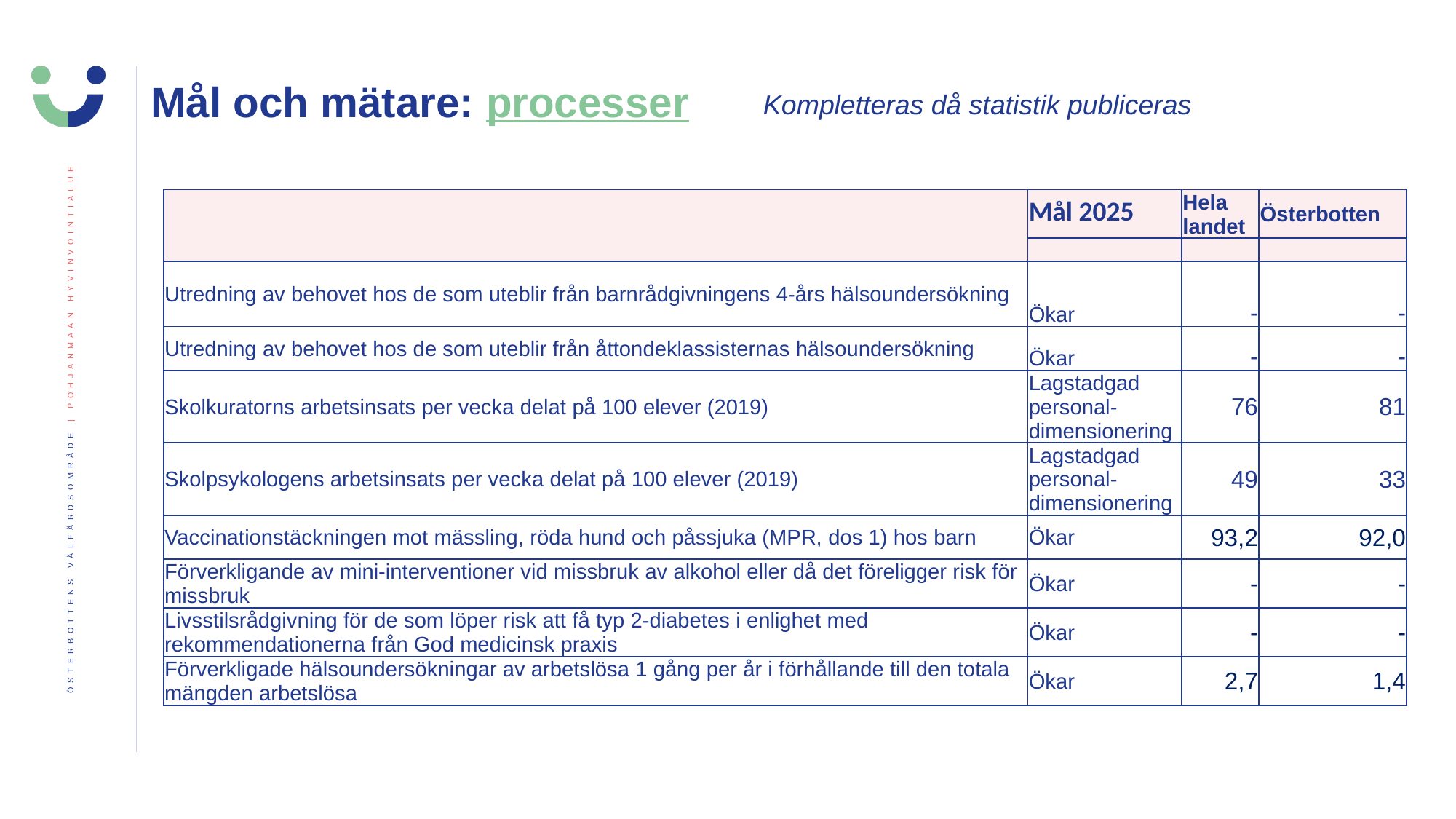

# Mål och mätare: processer
Kompletteras då statistik publiceras
|  | Mål 2025 | Hela landet | Österbotten |
| --- | --- | --- | --- |
|  |  |  |  |
| Utredning av behovet hos de som uteblir från barnrådgivningens 4-års hälsoundersökning | Ökar | - | - |
| Utredning av behovet hos de som uteblir från åttondeklassisternas hälsoundersökning | Ökar | - | - |
| Skolkuratorns arbetsinsats per vecka delat på 100 elever (2019) | Lagstadgad personal-dimensionering | 76 | 81 |
| Skolpsykologens arbetsinsats per vecka delat på 100 elever (2019) | Lagstadgad personal-dimensionering | 49 | 33 |
| Vaccinationstäckningen mot mässling, röda hund och påssjuka (MPR, dos 1) hos barn | Ökar | 93,2 | 92,0 |
| Förverkligande av mini-interventioner vid missbruk av alkohol eller då det föreligger risk för missbruk | Ökar | - | - |
| Livsstilsrådgivning för de som löper risk att få typ 2-diabetes i enlighet med rekommendationerna från God medicinsk praxis | Ökar | - | - |
| Förverkligade hälsoundersökningar av arbetslösa 1 gång per år i förhållande till den totala mängden arbetslösa | Ökar | 2,7 | 1,4 |